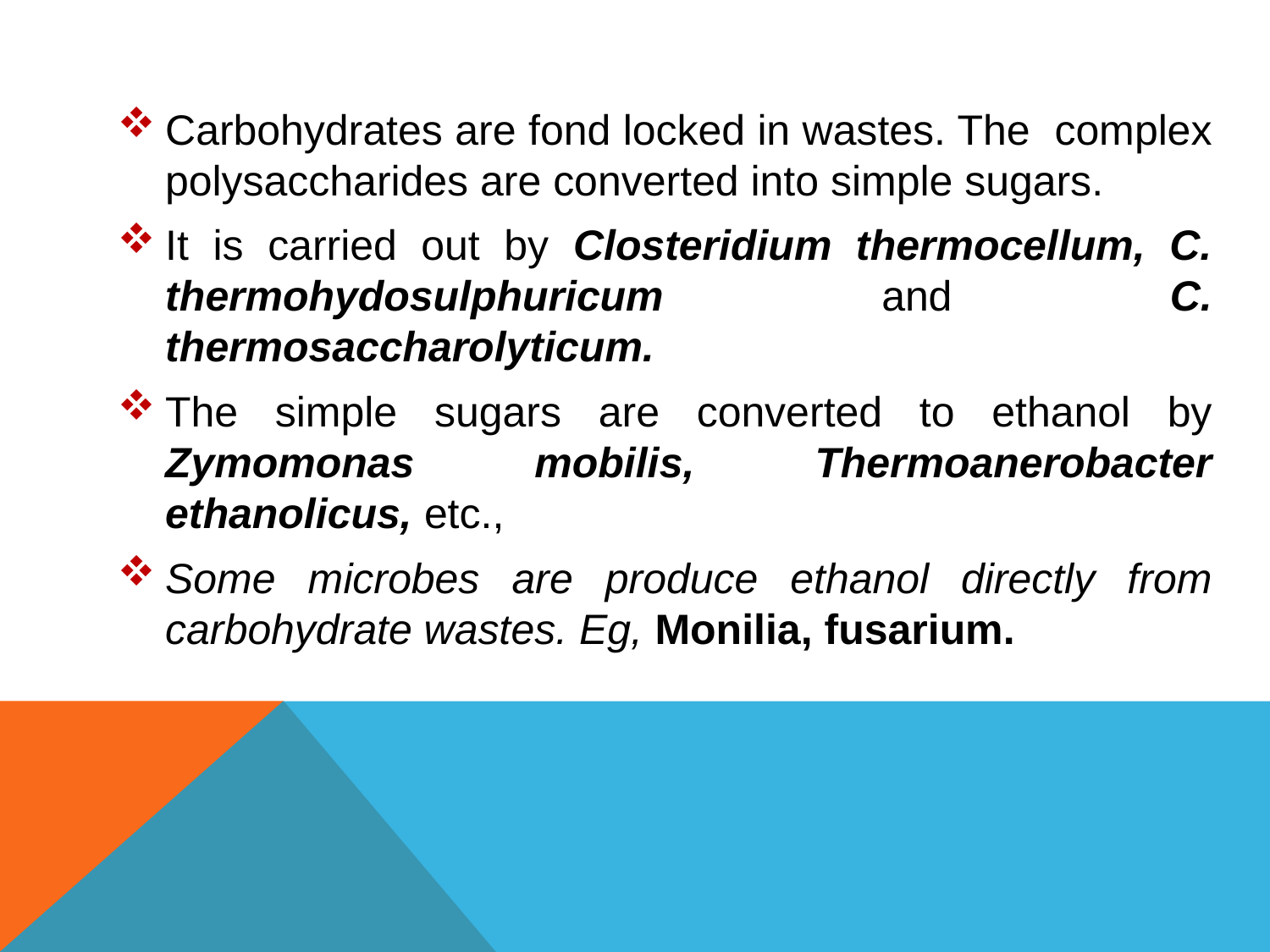

#
Carbohydrates are fond locked in wastes. The  complex polysaccharides are converted into simple sugars.
It is carried out by Closteridium thermocellum, C. thermohydosulphuricum and C. thermosaccharolyticum.
The simple sugars are converted to ethanol by Zymomonas mobilis, Thermoanerobacter ethanolicus, etc.,
Some microbes are produce ethanol directly from carbohydrate wastes. Eg, Monilia, fusarium.